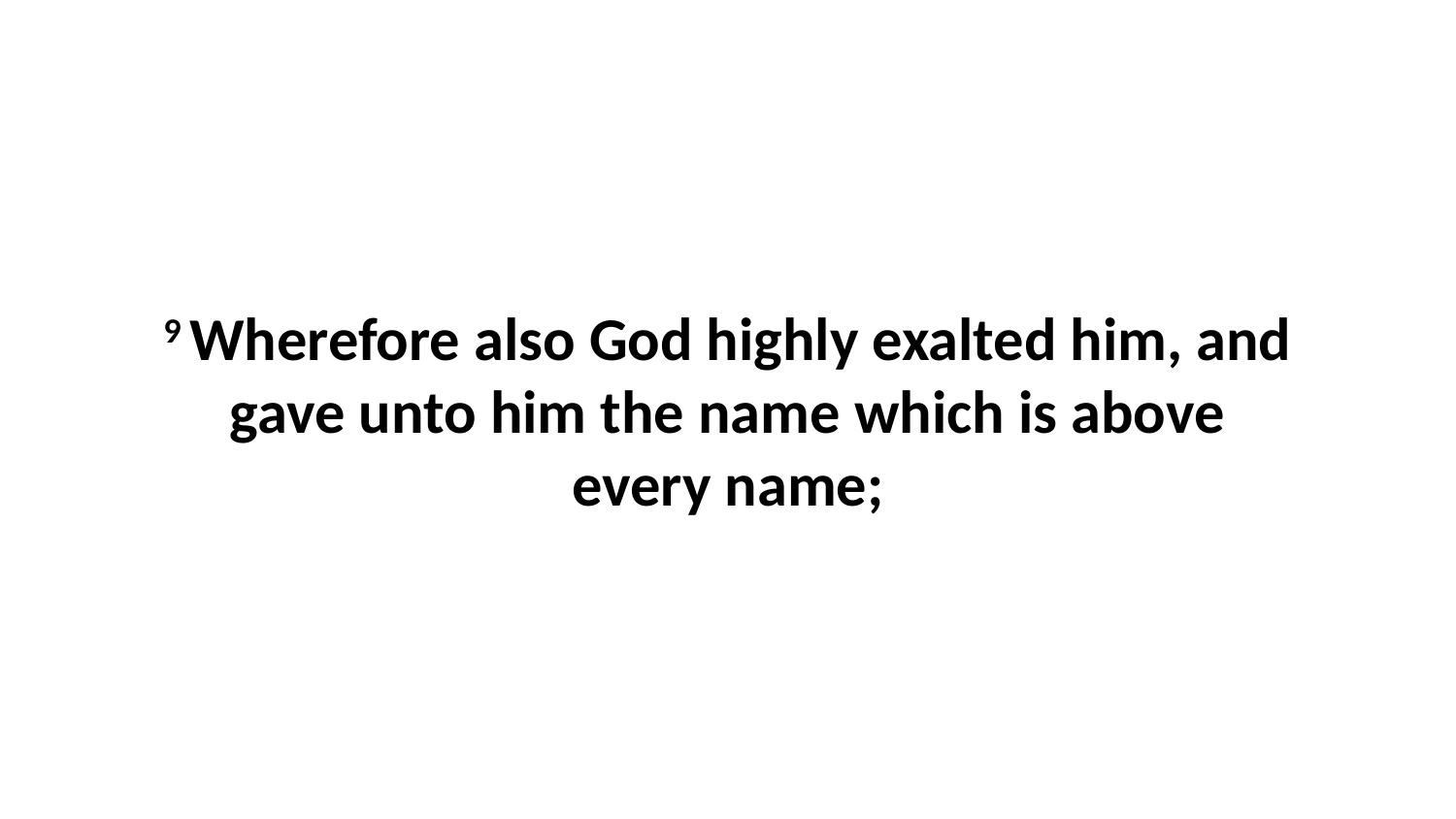

9 Wherefore also God highly exalted him, and gave unto him the name which is above every name;